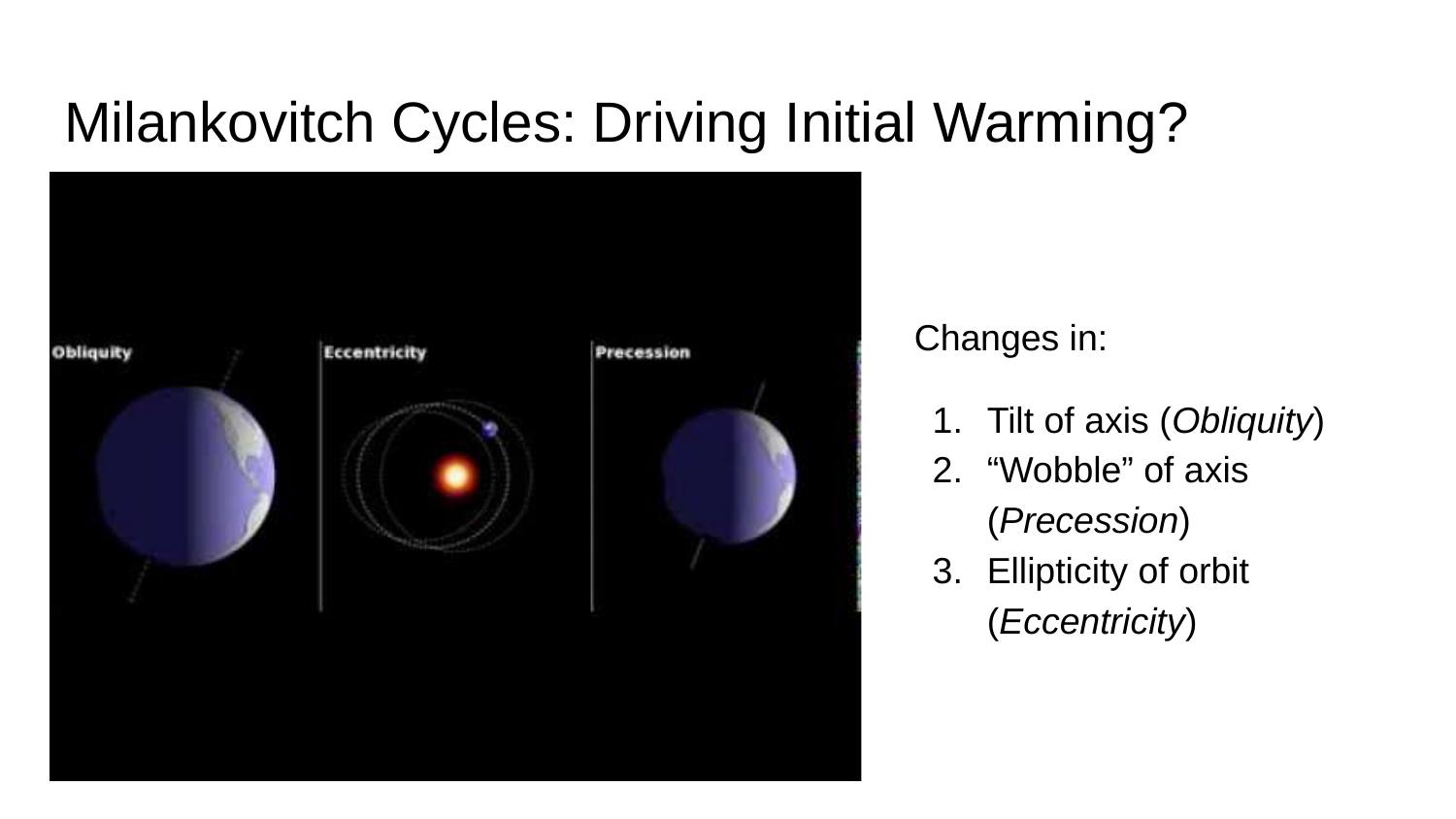

# Milankovitch Cycles: Driving Initial Warming?

Changes in:
Tilt of axis (Obliquity)
“Wobble” of axis (Precession)
Ellipticity of orbit (Eccentricity)